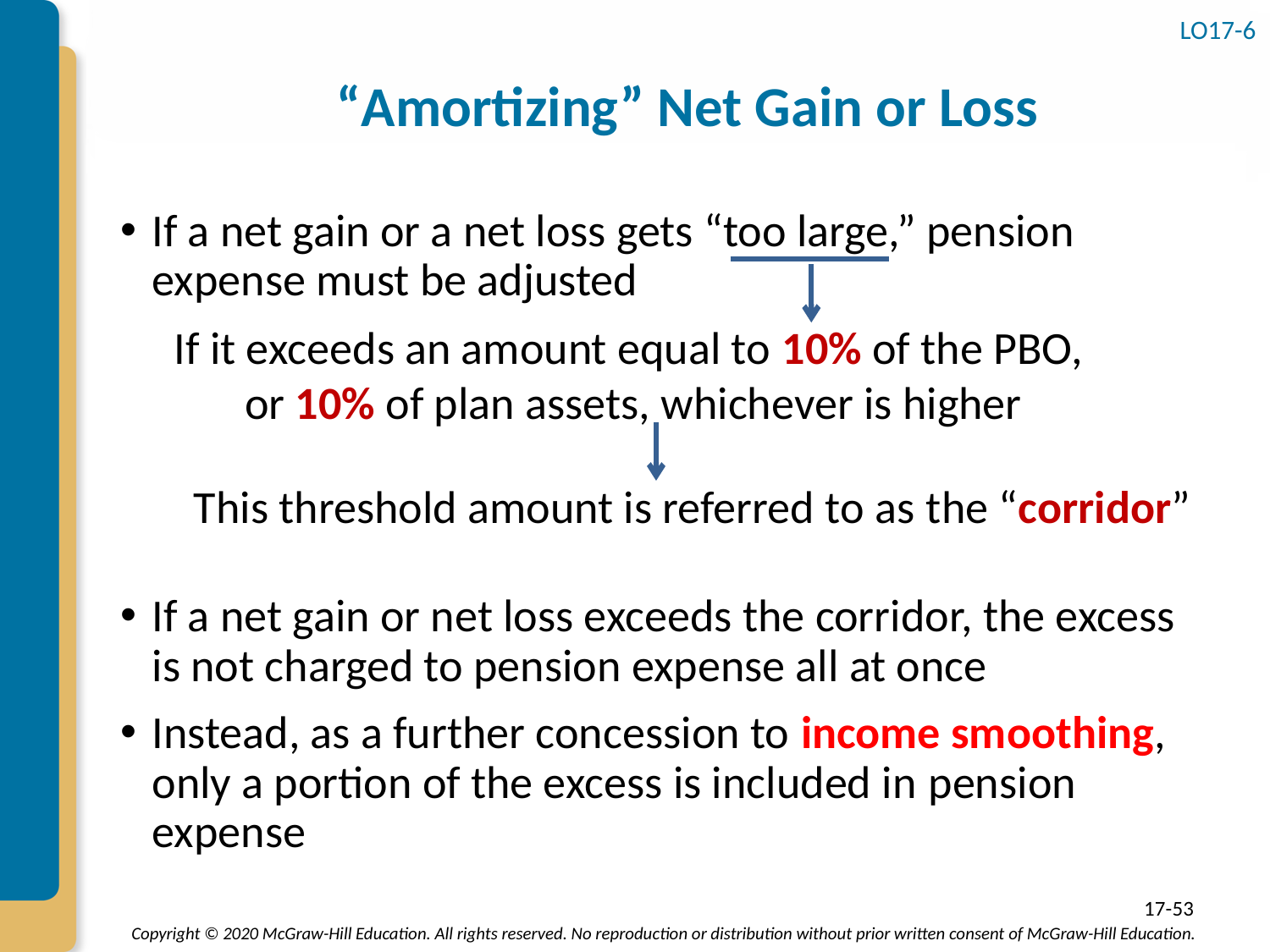

# “Amortizing” Net Gain or Loss
LO17-6
If a net gain or a net loss gets “too large,” pension expense must be adjusted

If a net gain or net loss exceeds the corridor, the excess is not charged to pension expense all at once
Instead, as a further concession to income smoothing, only a portion of the excess is included in pension expense

If it exceeds an amount equal to 10% of the PBO,
or 10% of plan assets, whichever is higher
This threshold amount is referred to as the “corridor”
17-53